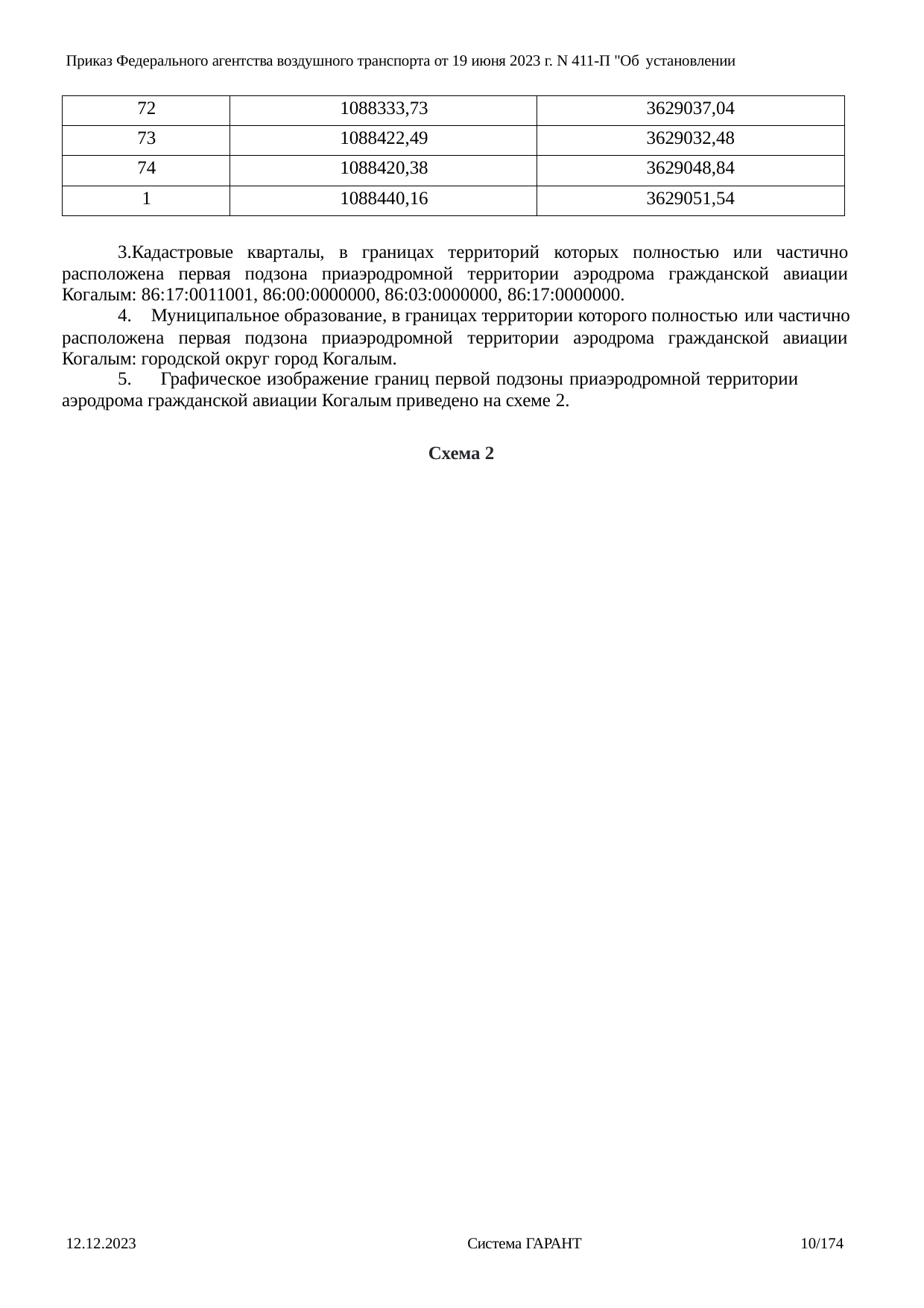

Приказ Федерального агентства воздушного транспорта от 19 июня 2023 г. N 411-П "Об установлении
| 72 | 1088333,73 | 3629037,04 |
| --- | --- | --- |
| 73 | 1088422,49 | 3629032,48 |
| 74 | 1088420,38 | 3629048,84 |
| 1 | 1088440,16 | 3629051,54 |
Кадастровые кварталы, в границах территорий которых полностью или частично  расположена первая подзона приаэродромной территории аэродрома гражданской авиации  Когалым: 86:17:0011001, 86:00:0000000, 86:03:0000000, 86:17:0000000.
Муниципальное образование, в границах территории которого полностью или частично
расположена первая подзона приаэродромной территории аэродрома гражданской авиации  Когалым: городской округ город Когалым.
Графическое изображение границ первой подзоны приаэродромной территории
аэродрома гражданской авиации Когалым приведено на схеме 2.

Схема 2
12.12.2023
Система ГАРАНТ
10/174